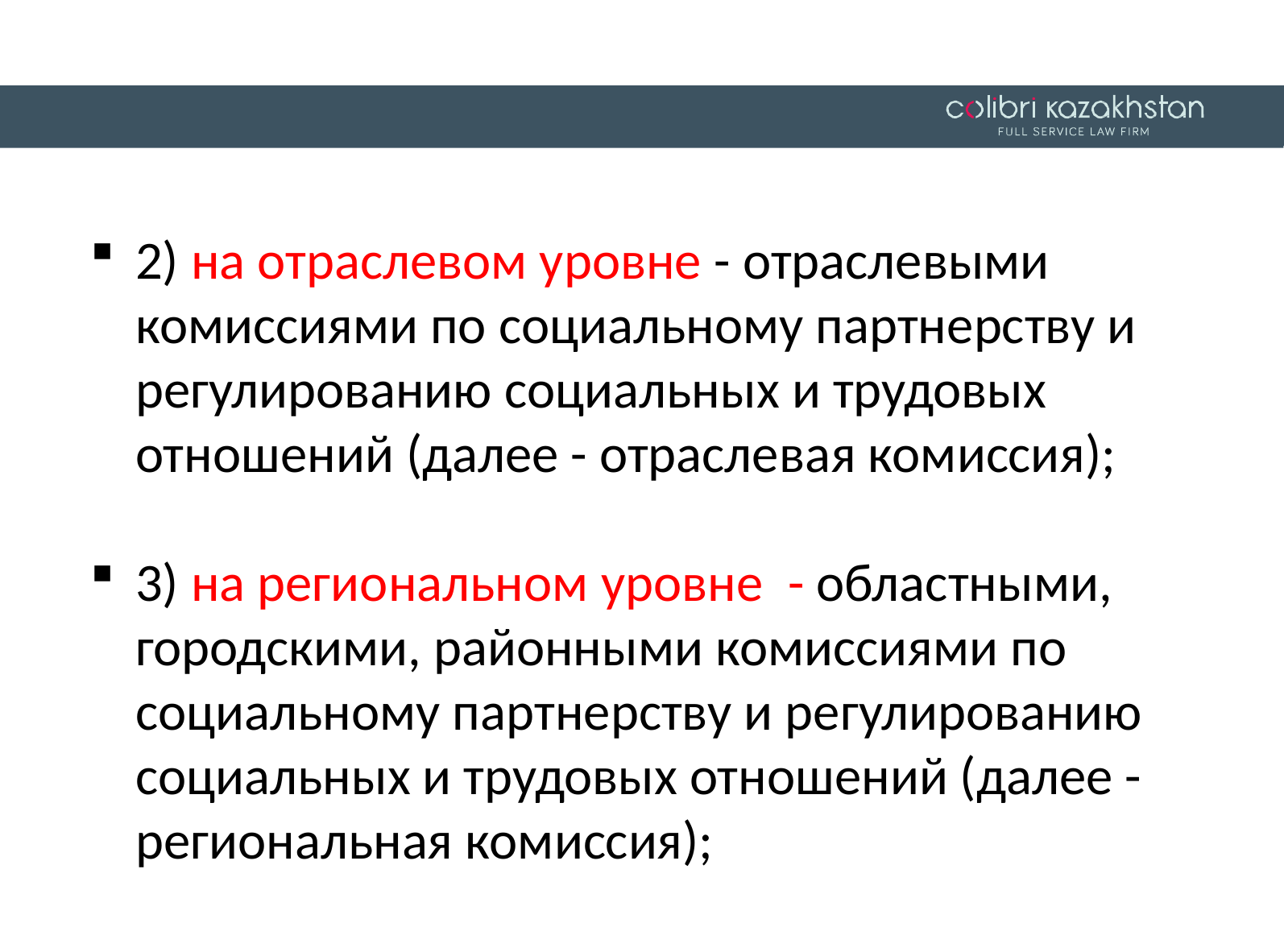

2) на отраслевом уровне - отраслевыми комиссиями по социальному партнерству и регулированию социальных и трудовых отношений (далее - отраслевая комиссия);

3) на региональном уровне  - областными, городскими, районными комиссиями по социальному партнерству и регулированию социальных и трудовых отношений (далее - региональная комиссия);